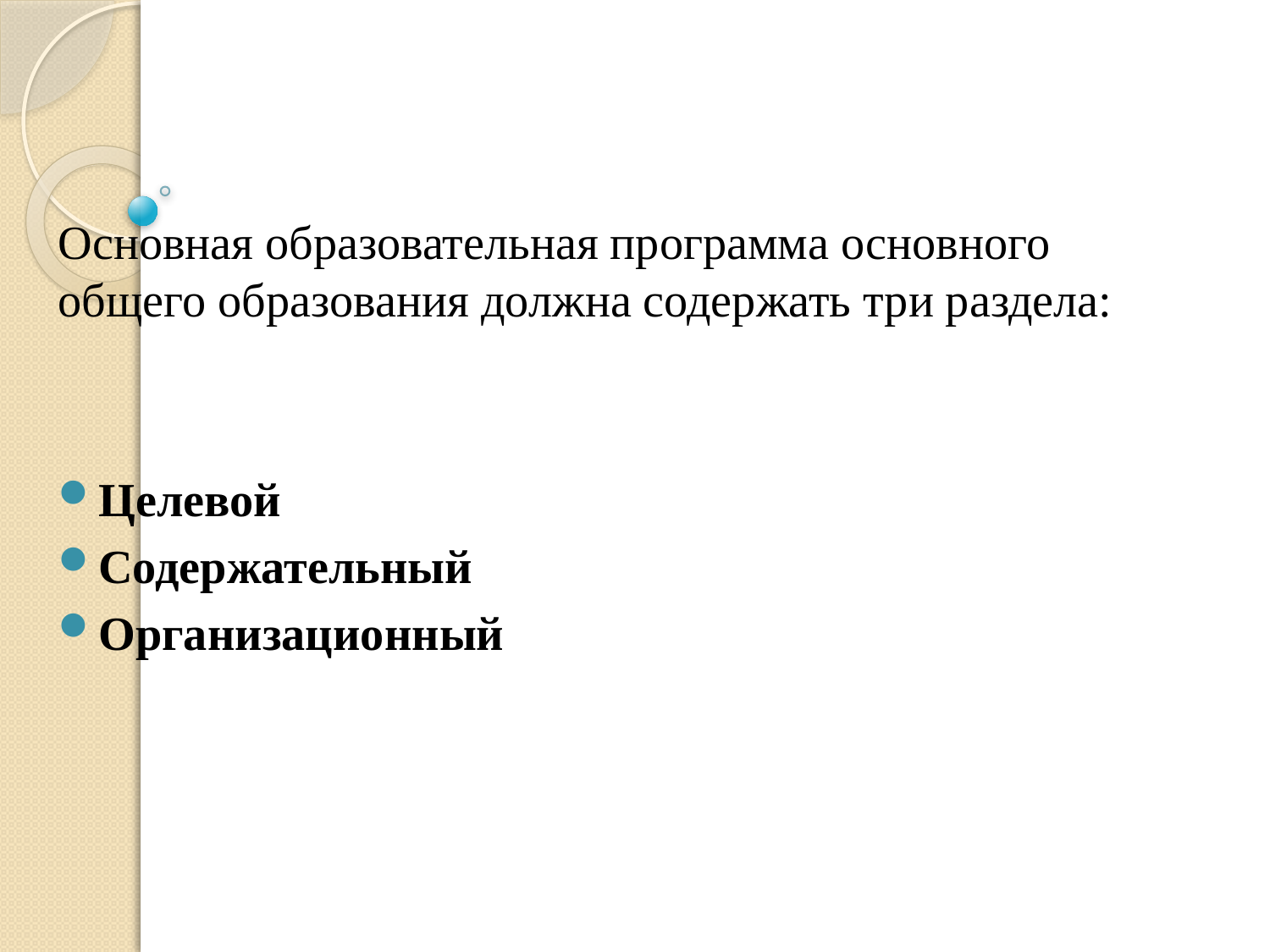

Основная образовательная программа основного общего образования должна содержать три раздела:

Целевой
Содержательный
Организационный